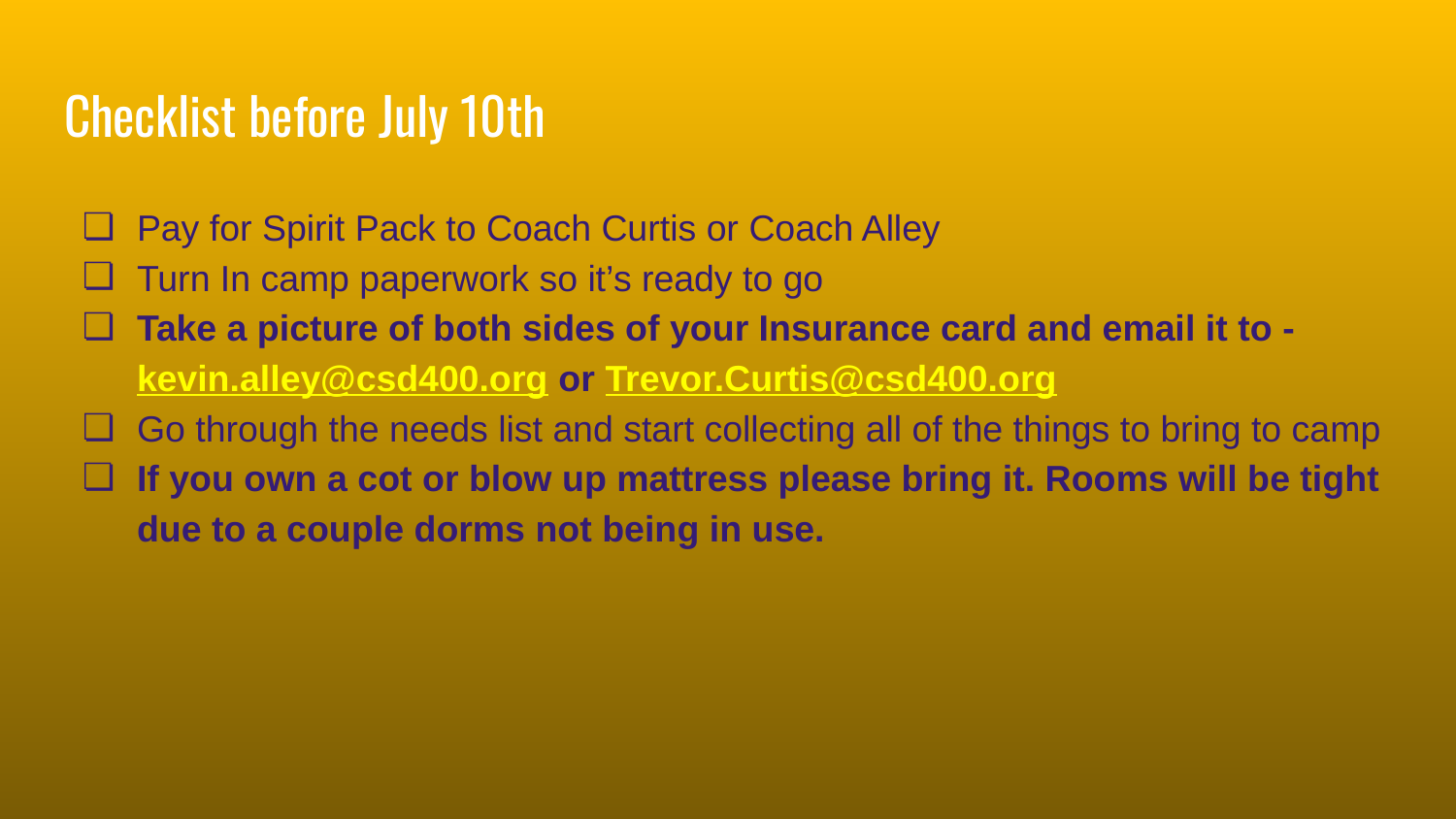

# Checklist before July 10th
Pay for Spirit Pack to Coach Curtis or Coach Alley
Turn In camp paperwork so it’s ready to go
Take a picture of both sides of your Insurance card and email it to - kevin.alley@csd400.org or Trevor.Curtis@csd400.org
Go through the needs list and start collecting all of the things to bring to camp
If you own a cot or blow up mattress please bring it. Rooms will be tight due to a couple dorms not being in use.